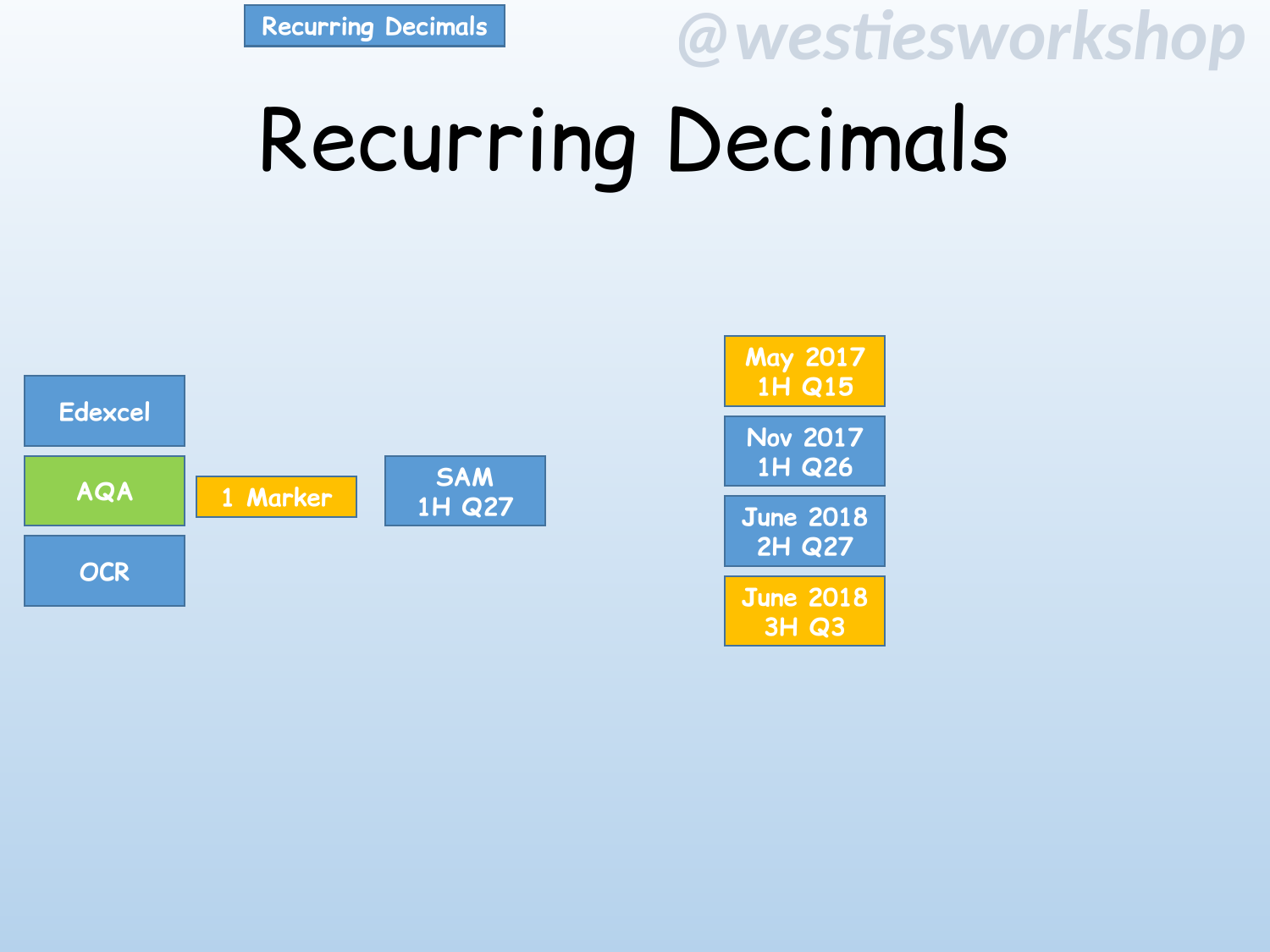

Recurring Decimals
# Recurring Decimals
May 2017
1H Q15
Edexcel
Nov 2017
1H Q26
AQA
SAM
1H Q27
1 Marker
June 2018
2H Q27
OCR
June 2018
3H Q3